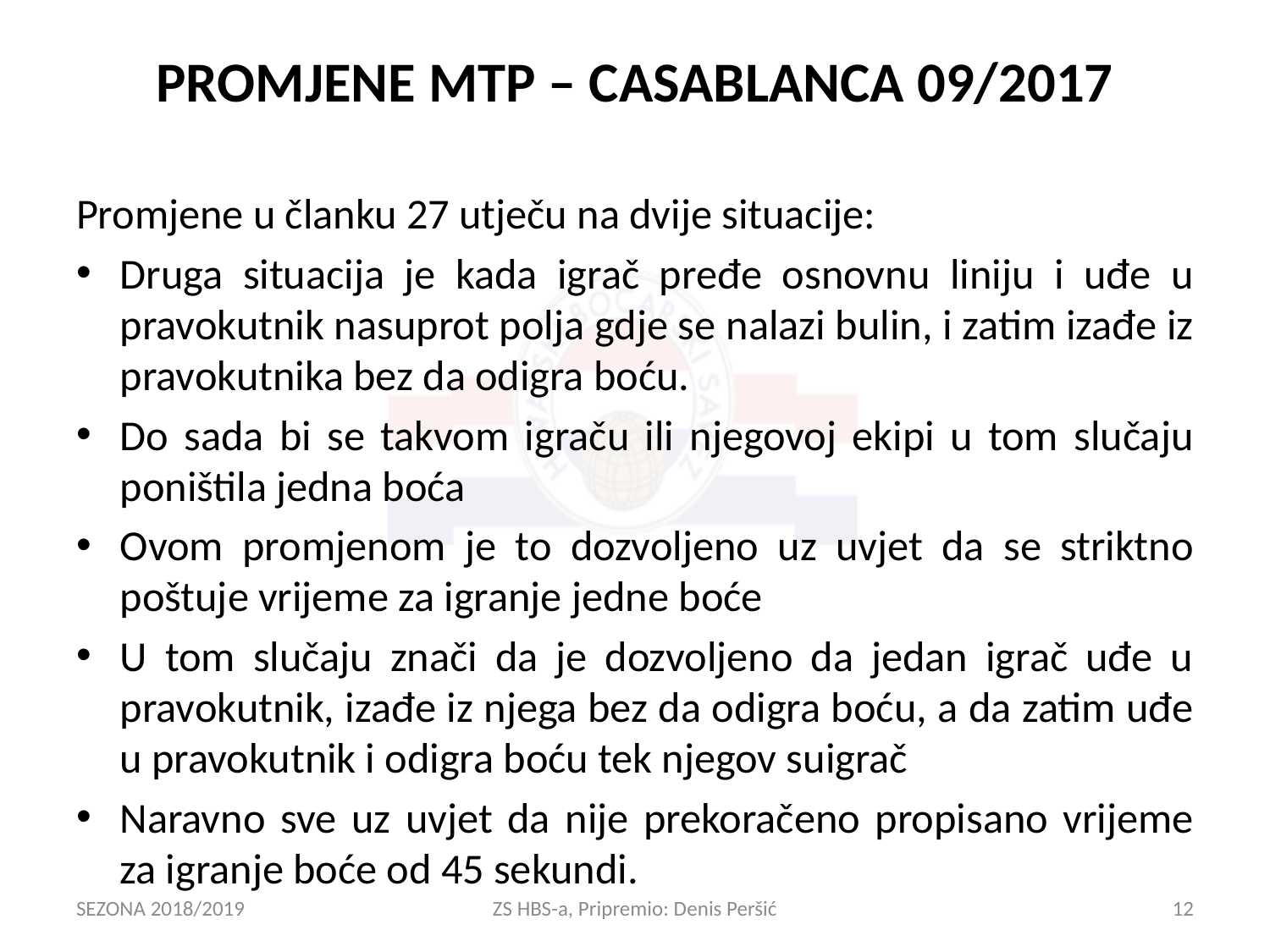

# PROMJENE MTP – CASABLANCA 09/2017

Promjene u članku 27 utječu na dvije situacije:
Druga situacija je kada igrač pređe osnovnu liniju i uđe u pravokutnik nasuprot polja gdje se nalazi bulin, i zatim izađe iz pravokutnika bez da odigra boću.
Do sada bi se takvom igraču ili njegovoj ekipi u tom slučaju poništila jedna boća
Ovom promjenom je to dozvoljeno uz uvjet da se striktno poštuje vrijeme za igranje jedne boće
U tom slučaju znači da je dozvoljeno da jedan igrač uđe u pravokutnik, izađe iz njega bez da odigra boću, a da zatim uđe u pravokutnik i odigra boću tek njegov suigrač
Naravno sve uz uvjet da nije prekoračeno propisano vrijeme za igranje boće od 45 sekundi.
SEZONA 2018/2019
ZS HBS-a, Pripremio: Denis Peršić
12